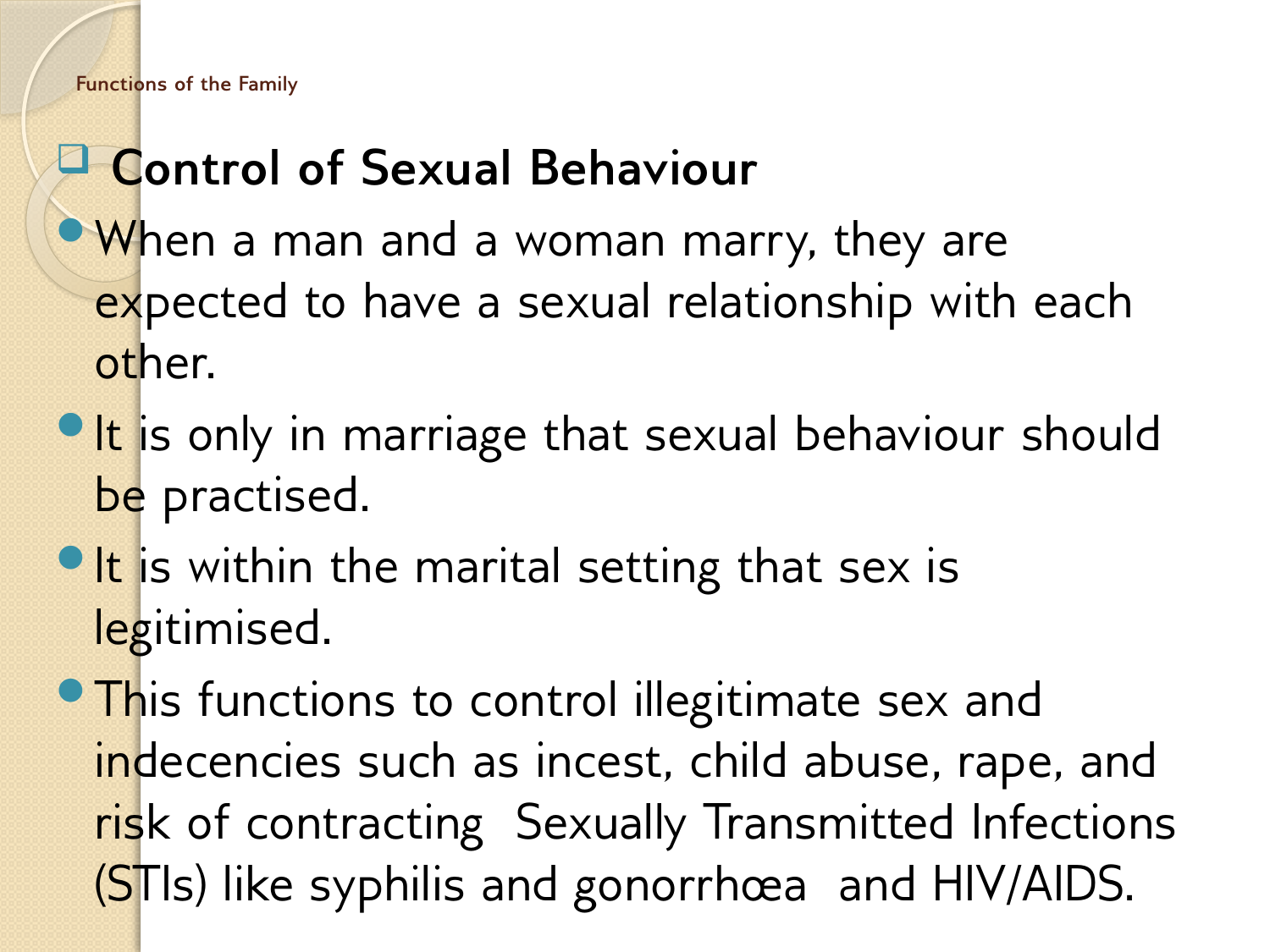

# Functions of the Family
 Control of Sexual Behaviour
When a man and a woman marry, they are expected to have a sexual relationship with each other.
It is only in marriage that sexual behaviour should be practised.
It is within the marital setting that sex is legitimised.
This functions to control illegitimate sex and indecencies such as incest, child abuse, rape, and risk of contracting  Sexually Transmitted Infections (STIs) like syphilis and gonorrhoea  and HIV/AIDS.